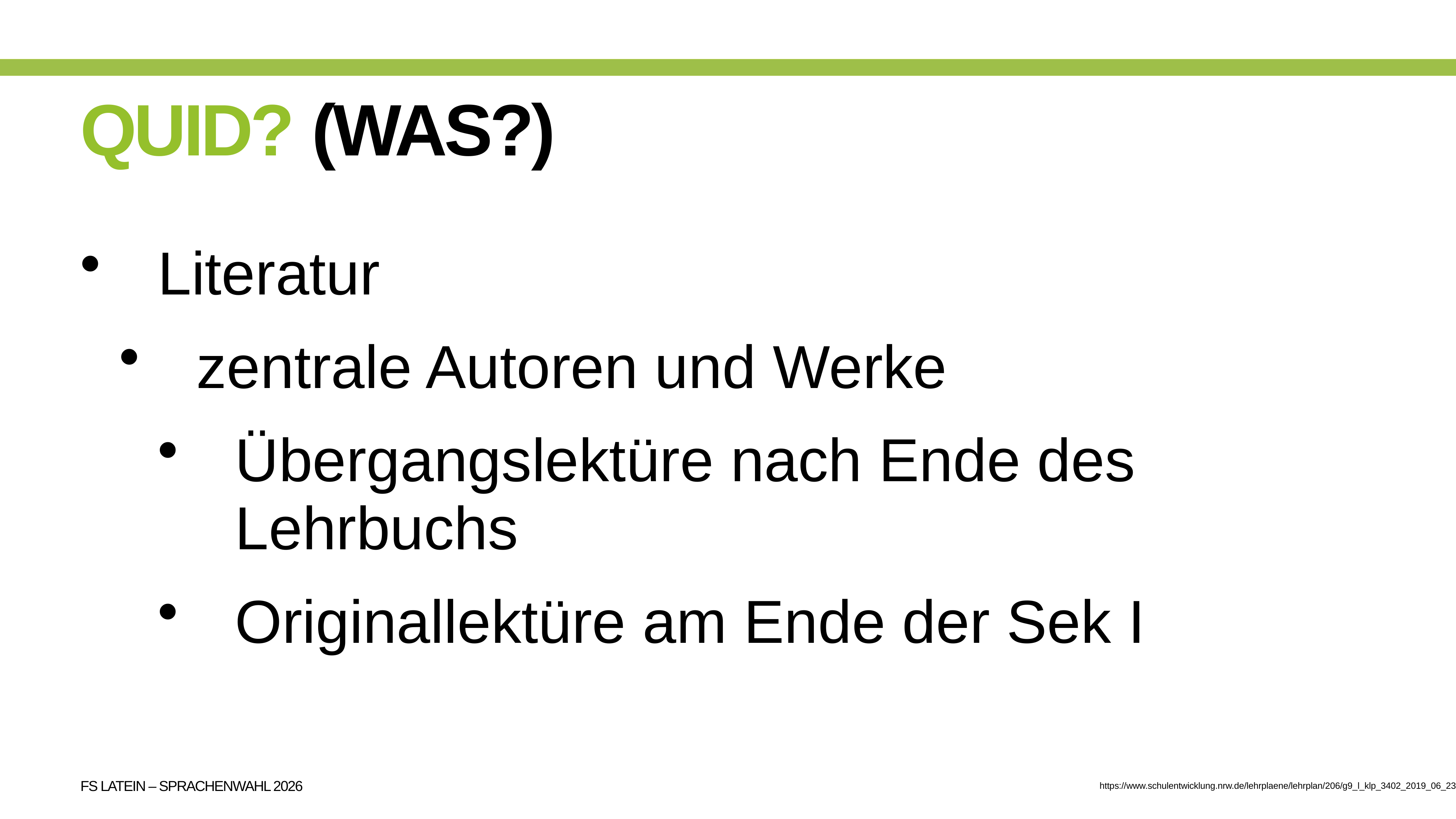

# Quid? (Was?)
Literatur
zentrale Autoren und Werke
Übergangslektüre nach Ende des Lehrbuchs
Originallektüre am Ende der Sek I
FS Latein – Sprachenwahl 2026
https://www.schulentwicklung.nrw.de/lehrplaene/lehrplan/206/g9_l_klp_3402_2019_06_23.pdf